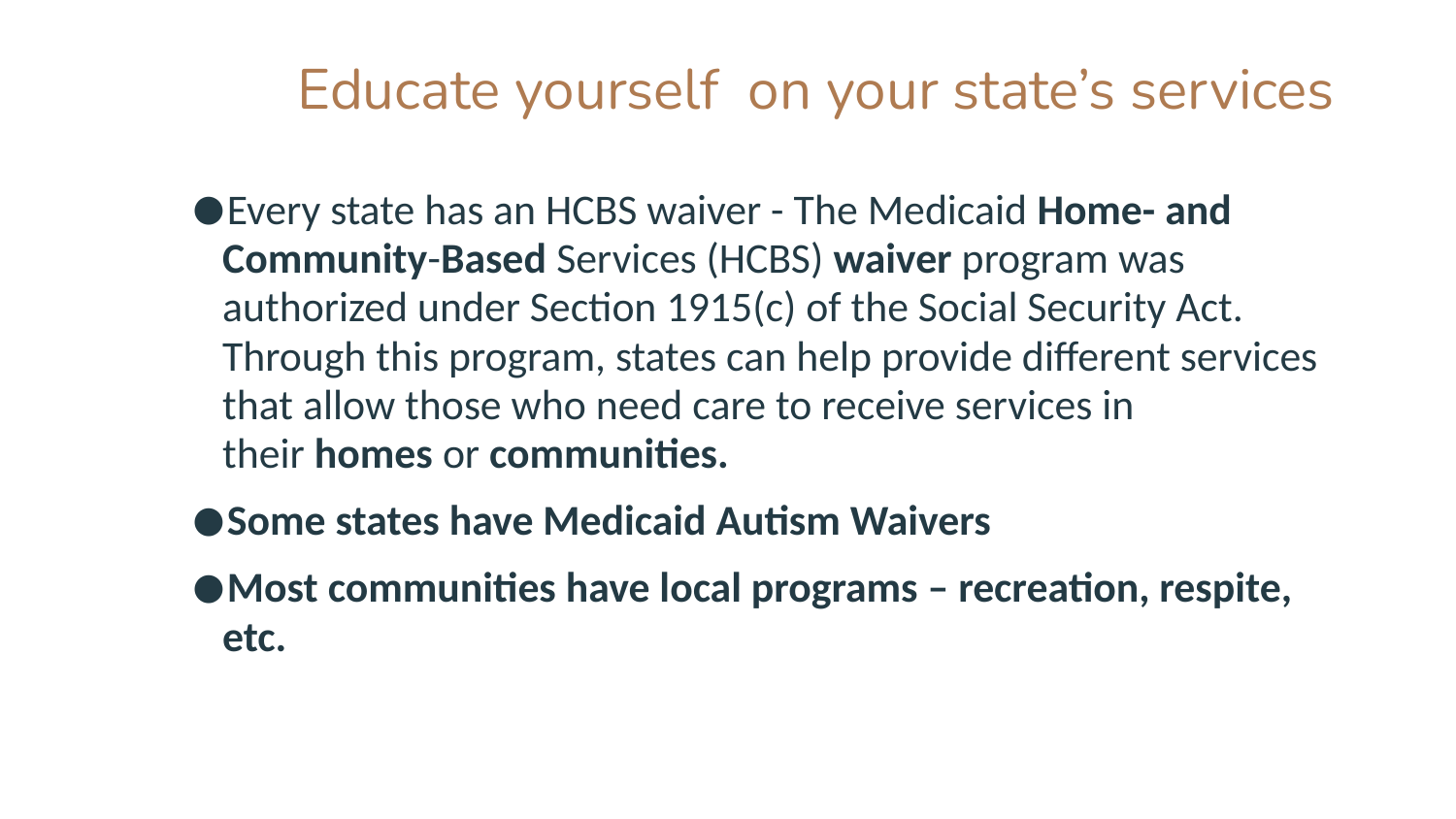

# Educate yourself  on your state’s services
Every state has an HCBS waiver - The Medicaid Home- and Community-Based Services (HCBS) waiver program was authorized under Section 1915(c) of the Social Security Act. Through this program, states can help provide different services that allow those who need care to receive services in their homes or communities.
Some states have Medicaid Autism Waivers
Most communities have local programs – recreation, respite, etc.